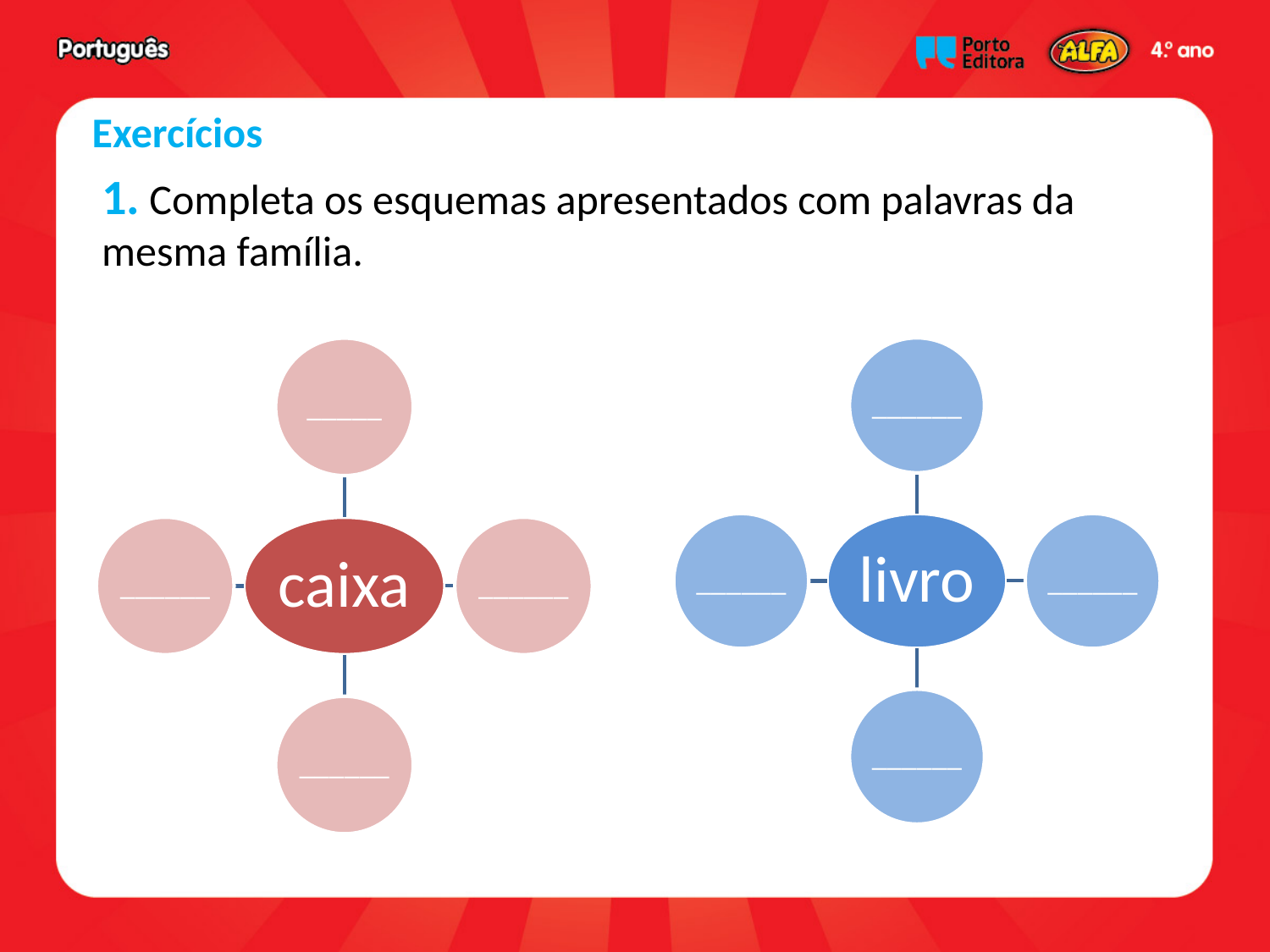

Exercícios
1. Completa os esquemas apresentados com palavras da mesma família.
caixa

_____

______

______

______
livro

______

______

______

______